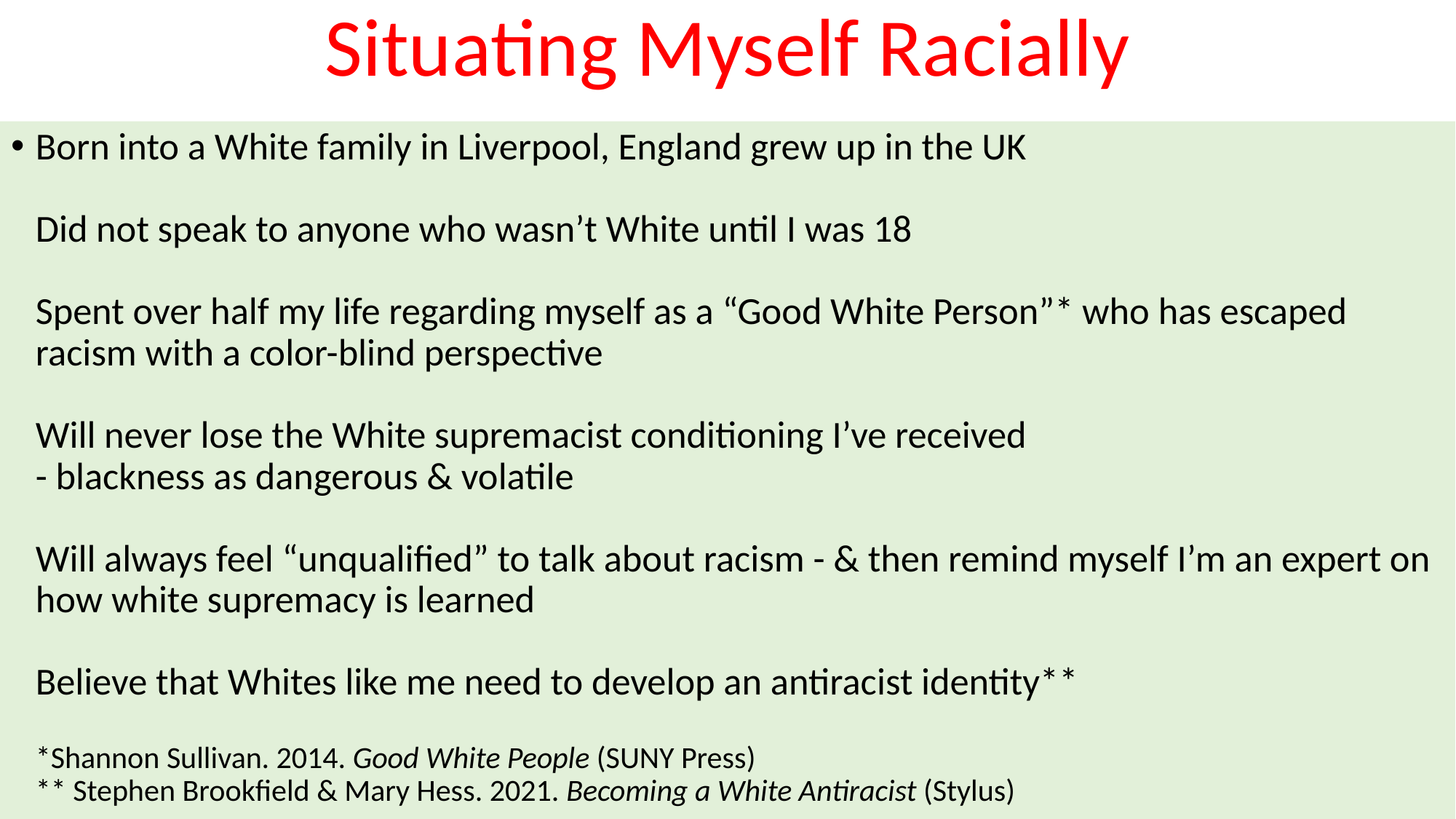

# Situating Myself Racially
Born into a White family in Liverpool, England grew up in the UK
Did not speak to anyone who wasn’t White until I was 18
Spent over half my life regarding myself as a “Good White Person”* who has escaped racism with a color-blind perspective
Will never lose the White supremacist conditioning I’ve received
- blackness as dangerous & volatile
Will always feel “unqualified” to talk about racism - & then remind myself I’m an expert on how white supremacy is learned
Believe that Whites like me need to develop an antiracist identity**
*Shannon Sullivan. 2014. Good White People (SUNY Press)
** Stephen Brookfield & Mary Hess. 2021. Becoming a White Antiracist (Stylus)